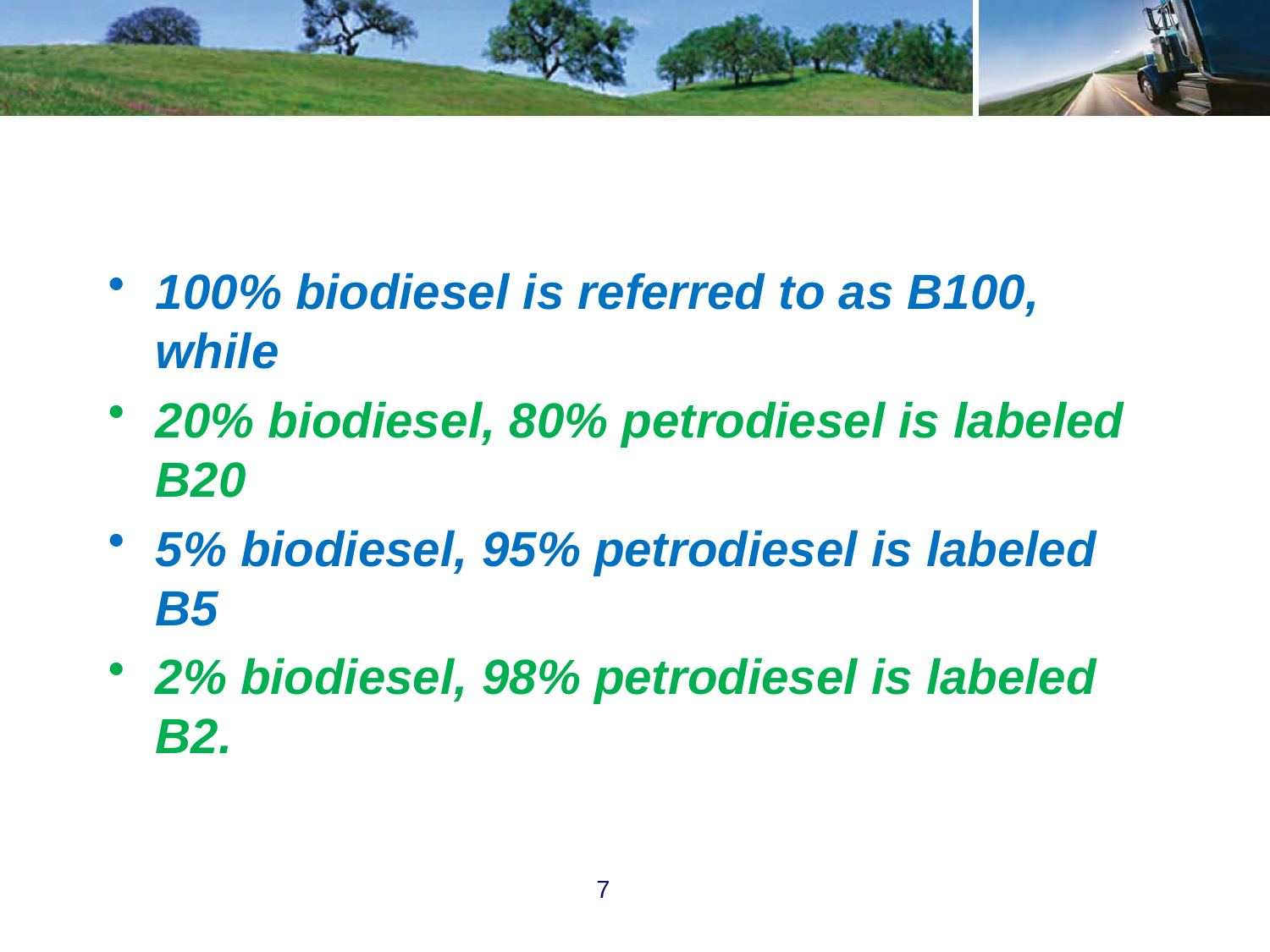

100% biodiesel is referred to as B100, while
20% biodiesel, 80% petrodiesel is labeled B20
5% biodiesel, 95% petrodiesel is labeled B5
2% biodiesel, 98% petrodiesel is labeled B2.